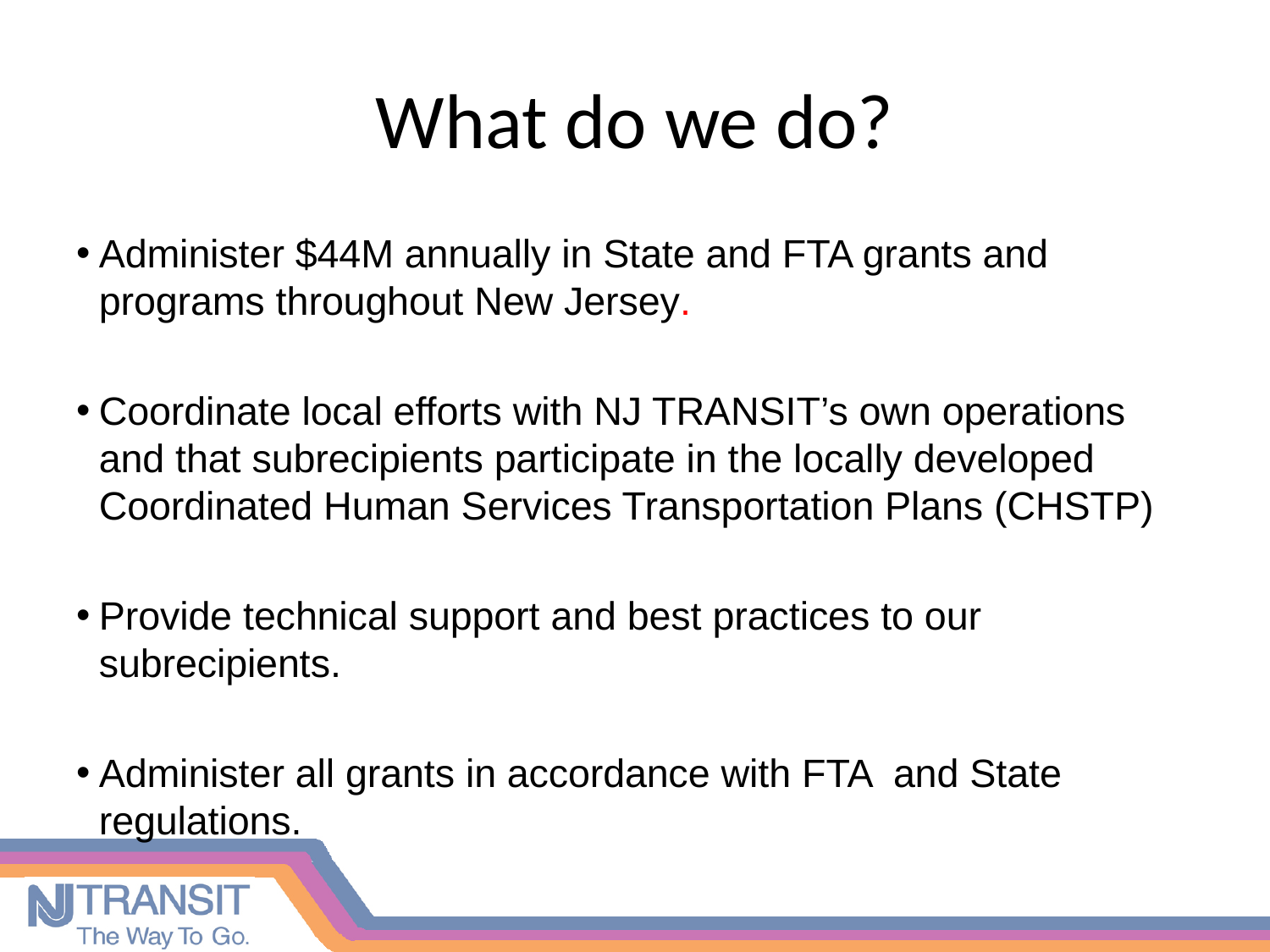

# What do we do?
Administer $44M annually in State and FTA grants and programs throughout New Jersey.

Coordinate local efforts with NJ TRANSIT’s own operations and that subrecipients participate in the locally developed Coordinated Human Services Transportation Plans (CHSTP)

Provide technical support and best practices to our subrecipients.

Administer all grants in accordance with FTA  and State regulations.

3